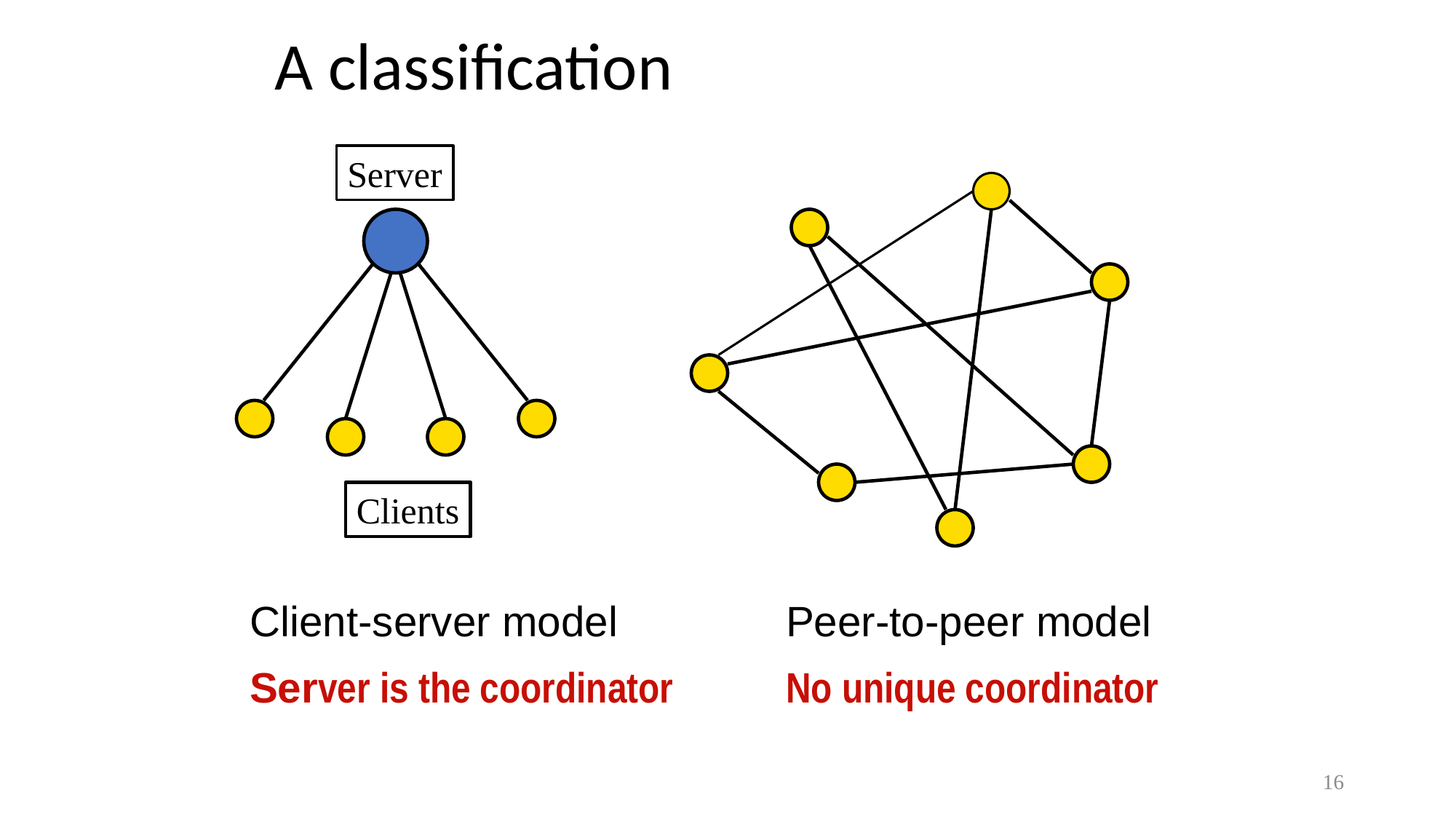

# A classification
Server

Clients

Client-server model
Server is the coordinator

Peer-to-peer model
No unique coordinator
16